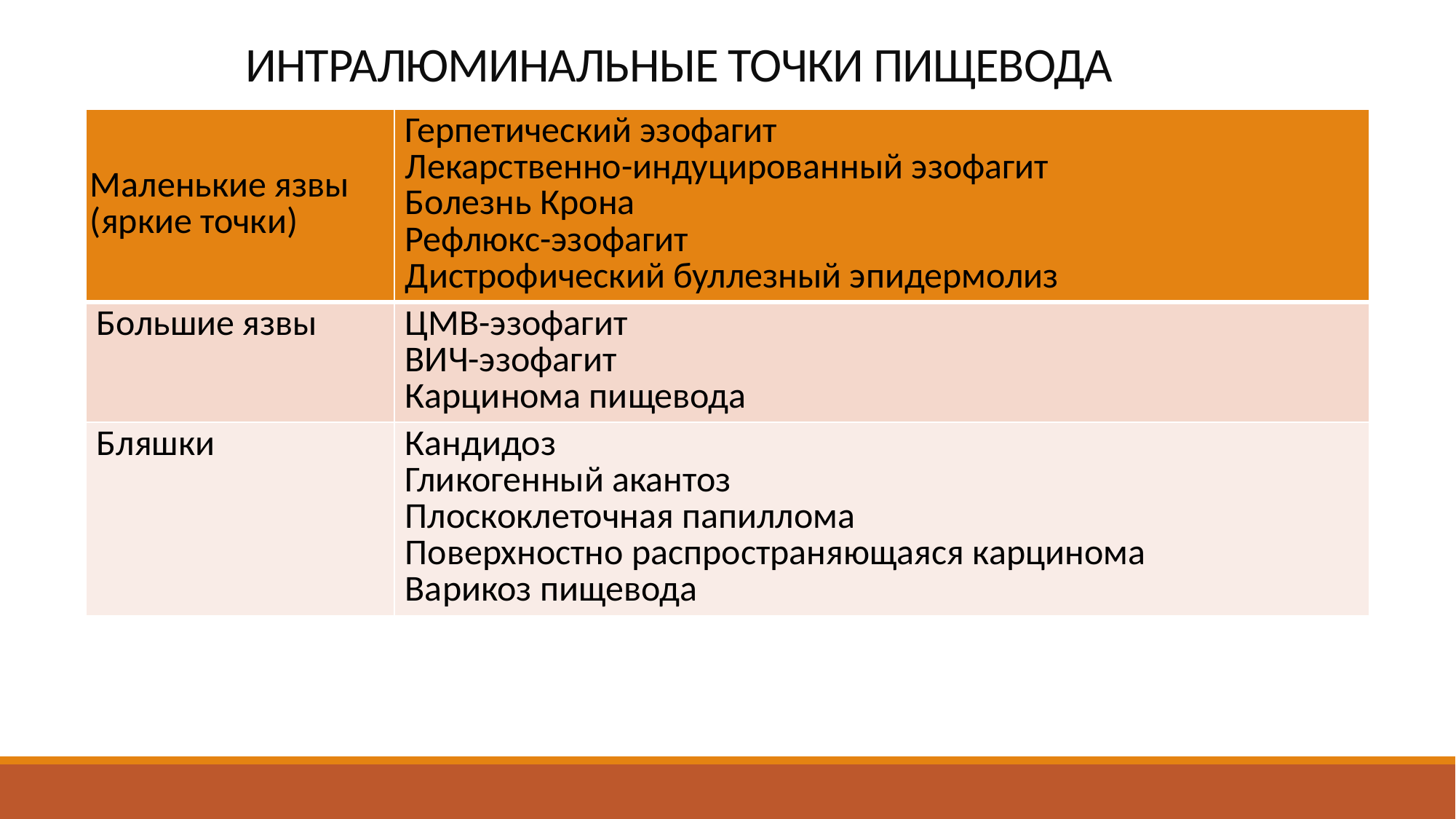

# Интралюминальные точки пищевода
| Маленькие язвы (яркие точки) | Герпетический эзофагит Лекарственно-индуцированный эзофагит Болезнь Крона Рефлюкс-эзофагит Дистрофический буллезный эпидермолиз |
| --- | --- |
| Большие язвы | ЦМВ-эзофагит ВИЧ-эзофагит Карцинома пищевода |
| Бляшки | Кандидоз Гликогенный акантоз Плоскоклеточная папиллома Поверхностно распространяющаяся карцинома Варикоз пищевода |